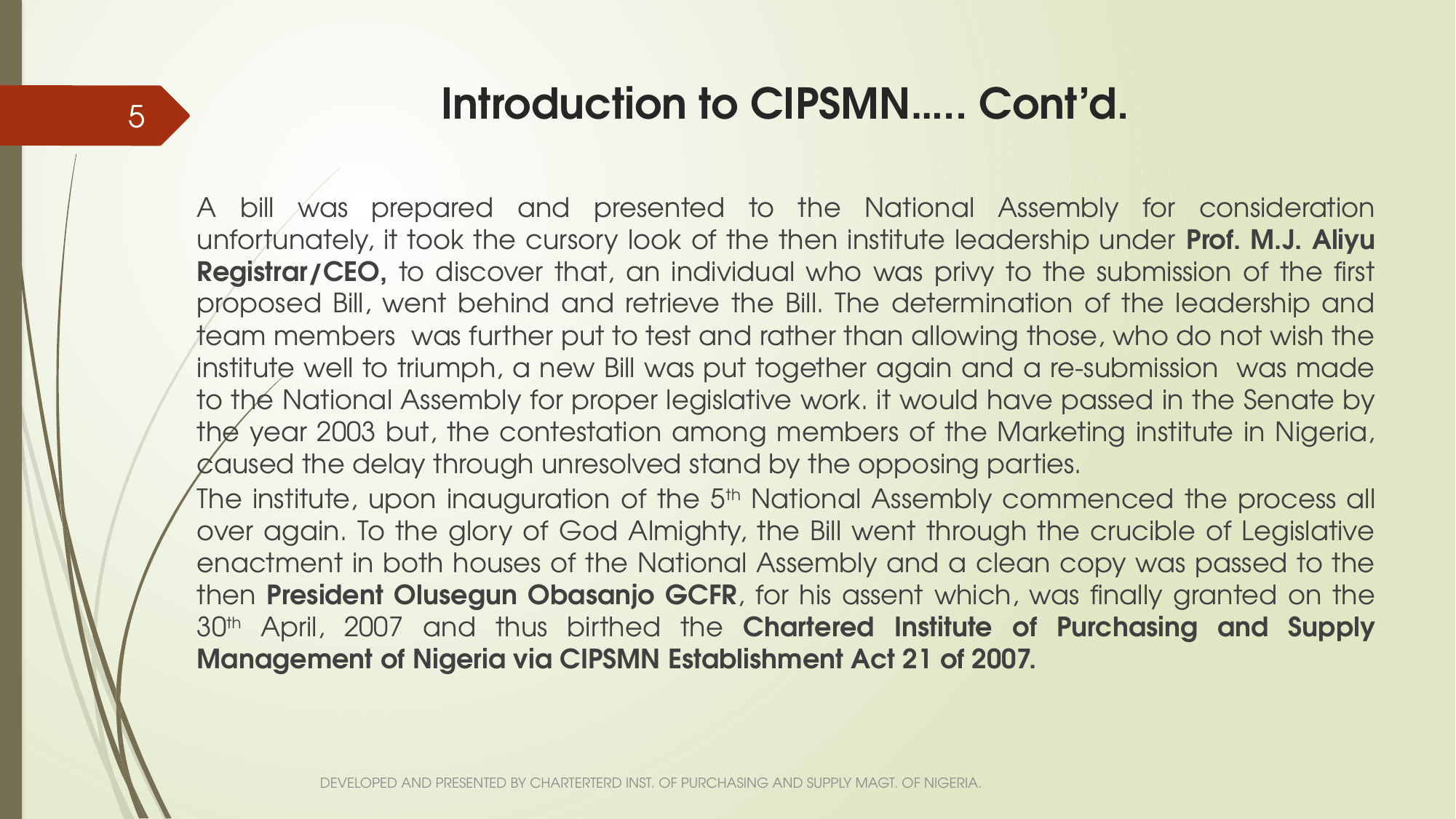

# Introduction to CIPSMN….. Cont’d.
5

	A bill was prepared and presented to the National Assembly for consideration unfortunately, it took the cursory look of the then institute leadership under Prof. M.J. Aliyu Registrar/CEO, to discover that, an individual who was privy to the submission of the first proposed Bill, went behind and retrieve the Bill. The determination of the leadership and team members  was further put to test and rather than allowing those, who do not wish the institute well to triumph, a new Bill was put together again and a re-submission  was made to the National Assembly for proper legislative work. it would have passed in the Senate by the year 2003 but, the contestation among members of the Marketing institute in Nigeria, caused the delay through unresolved stand by the opposing parties.
	The institute, upon inauguration of the 5th National Assembly commenced the process all over again. To the glory of God Almighty, the Bill went through the crucible of Legislative enactment in both houses of the National Assembly and a clean copy was passed to the then President Olusegun Obasanjo GCFR, for his assent which, was finally granted on the 30th April, 2007 and thus birthed the Chartered Institute of Purchasing and Supply Management of Nigeria via CIPSMN Establishment Act 21 of 2007.

DEVELOPED AND PRESENTED BY CHARTERTERD INST. OF PURCHASING AND SUPPLY MAGT. OF NIGERIA.